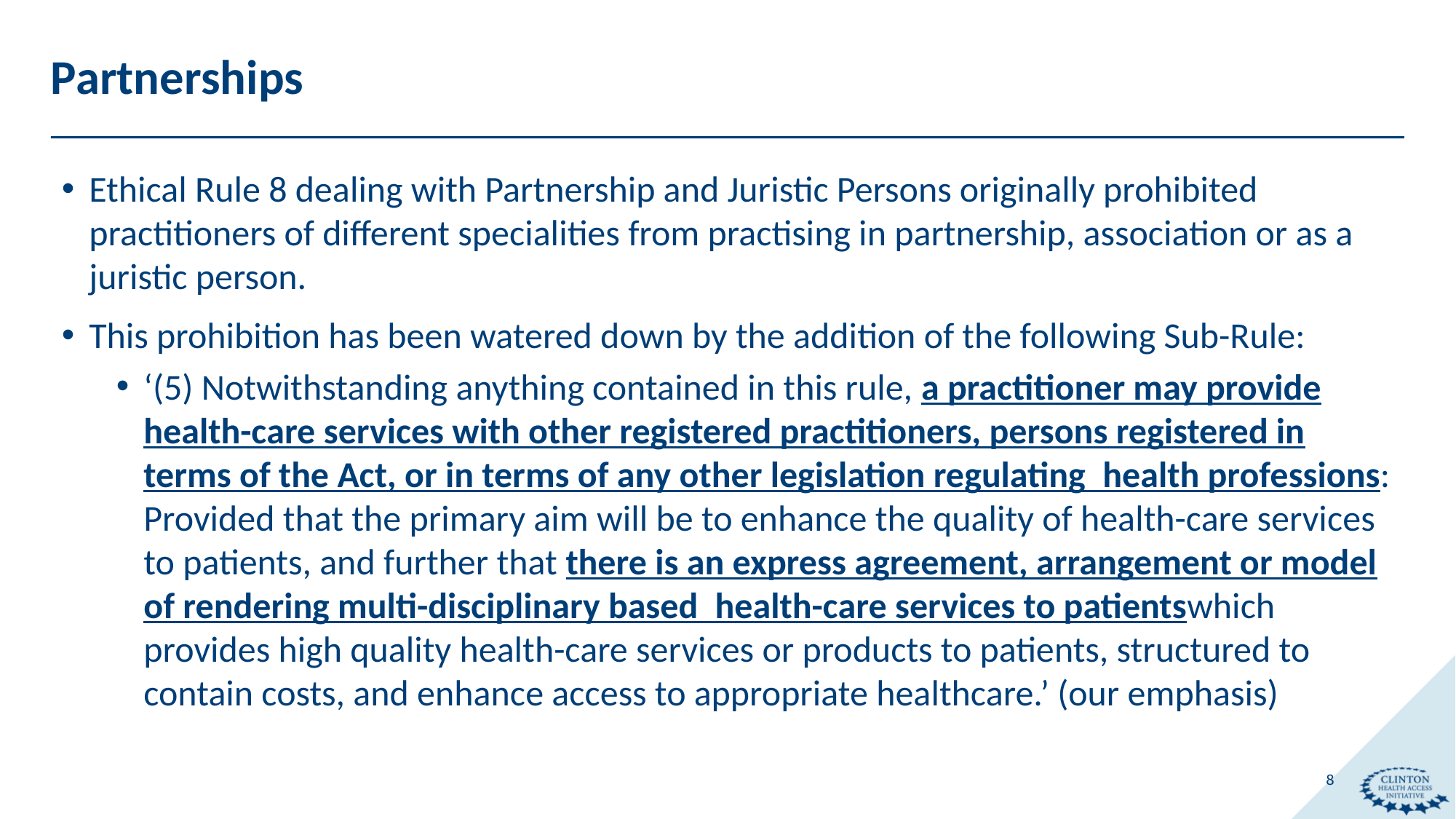

# Partnerships
Ethical Rule 8 dealing with Partnership and Juristic Persons originally prohibited practitioners of different specialities from practising in partnership, association or as a juristic person.
This prohibition has been watered down by the addition of the following Sub-Rule:
‘(5) Notwithstanding anything contained in this rule, a practitioner may provide health-care services with other registered practitioners, persons registered in terms of the Act, or in terms of any other legislation regulating  health professions: Provided that the primary aim will be to enhance the quality of health-care services to patients, and further that there is an express agreement, arrangement or model of rendering multi-disciplinary based  health-care services to patientswhich provides high quality health-care services or products to patients, structured to contain costs, and enhance access to appropriate healthcare.’ (our emphasis)

8